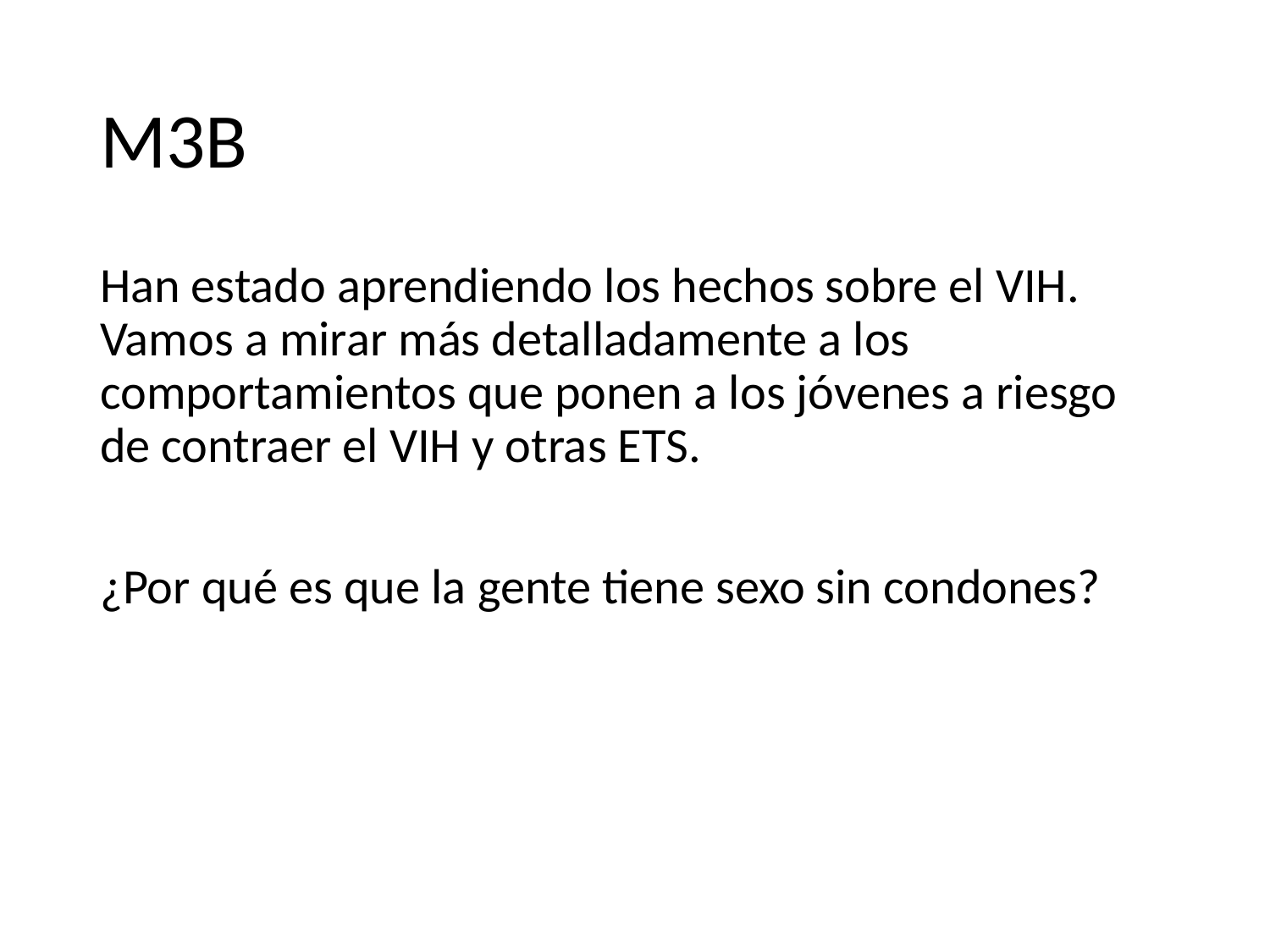

# M3B
Han estado aprendiendo los hechos sobre el VIH. Vamos a mirar más detalladamente a los comportamientos que ponen a los jóvenes a riesgo de contraer el VIH y otras ETS.

¿Por qué es que la gente tiene sexo sin condones?